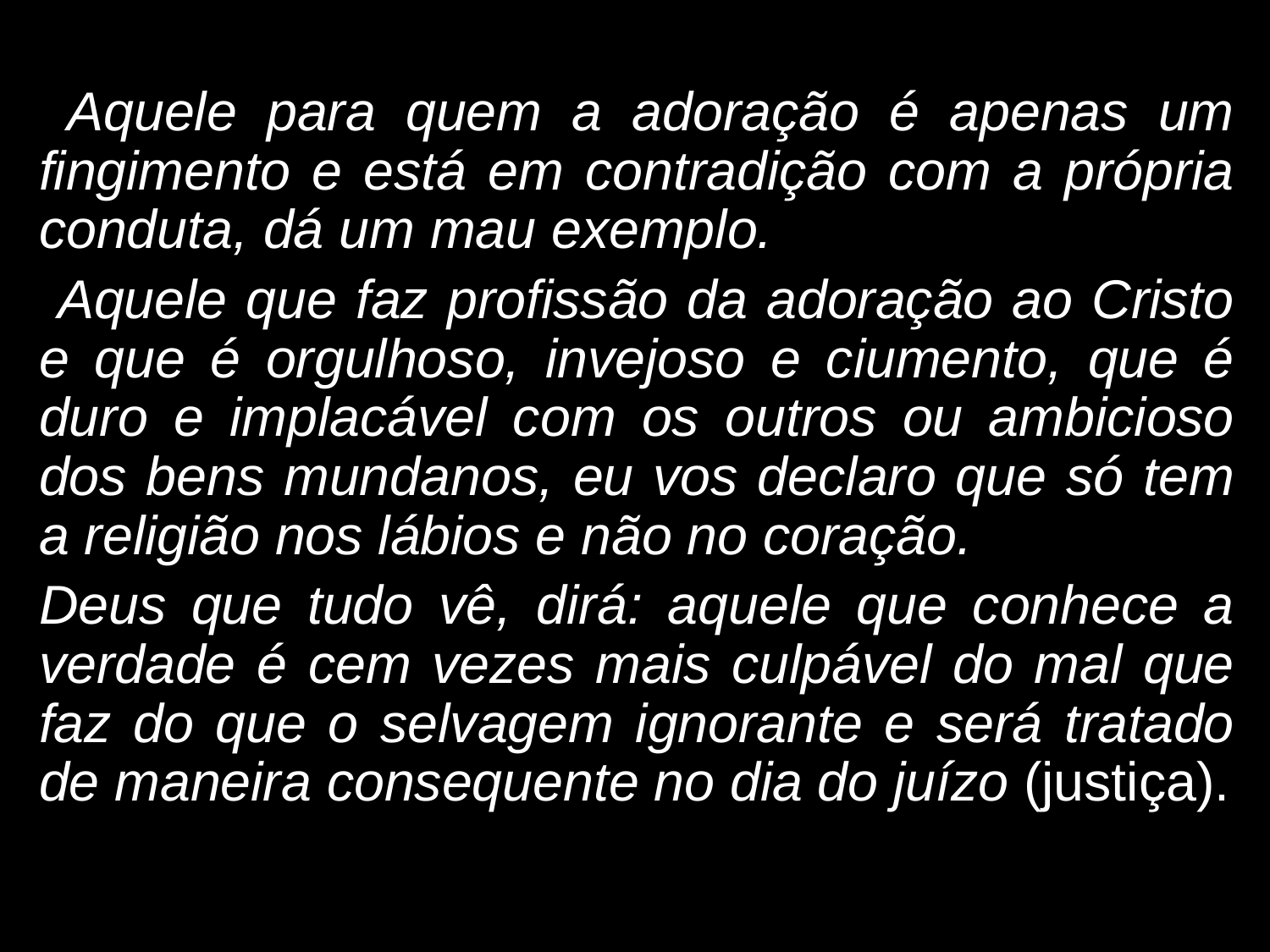

Aquele para quem a adoração é apenas um fingimento e está em contradição com a própria conduta, dá um mau exemplo.
 Aquele que faz profissão da adoração ao Cristo e que é orgulhoso, invejoso e ciumento, que é duro e implacável com os outros ou ambicioso dos bens mundanos, eu vos declaro que só tem a religião nos lábios e não no coração.
Deus que tudo vê, dirá: aquele que conhece a verdade é cem vezes mais culpável do mal que faz do que o selvagem ignorante e será tratado de maneira consequente no dia do juízo (justiça).